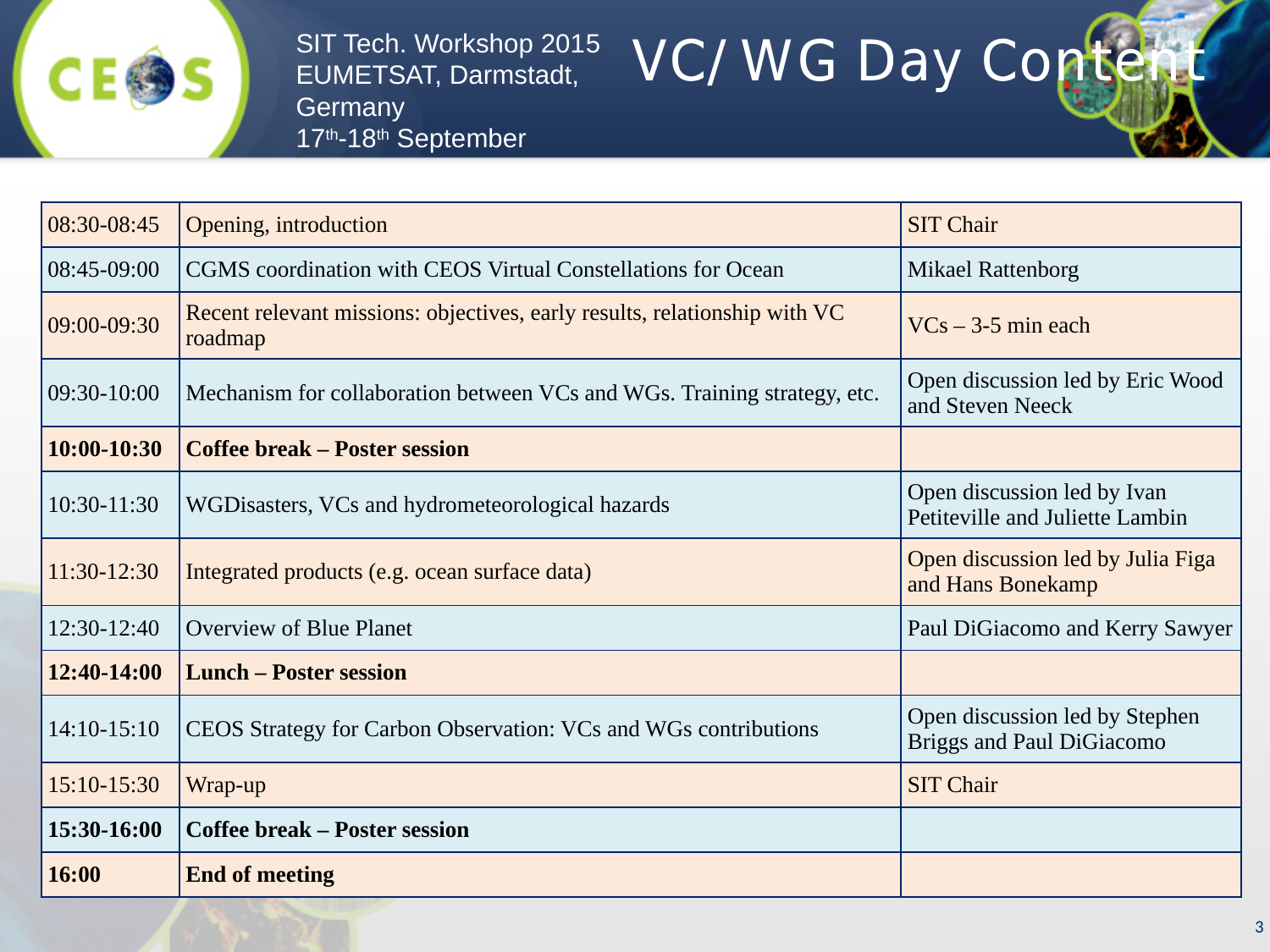

VC/WG Day Content
| 08:30-08:45 | Opening, introduction | SIT Chair |
| --- | --- | --- |
| 08:45-09:00 | CGMS coordination with CEOS Virtual Constellations for Ocean | Mikael Rattenborg |
| 09:00-09:30 | Recent relevant missions: objectives, early results, relationship with VC roadmap | VCs – 3-5 min each |
| 09:30-10:00 | Mechanism for collaboration between VCs and WGs. Training strategy, etc. | Open discussion led by Eric Wood and Steven Neeck |
| 10:00-10:30 | Coffee break – Poster session |  |
| 10:30-11:30 | WGDisasters, VCs and hydrometeorological hazards | Open discussion led by Ivan Petiteville and Juliette Lambin |
| 11:30-12:30 | Integrated products (e.g. ocean surface data) | Open discussion led by Julia Figa and Hans Bonekamp |
| 12:30-12:40 | Overview of Blue Planet | Paul DiGiacomo and Kerry Sawyer |
| 12:40-14:00 | Lunch – Poster session |  |
| 14:10-15:10 | CEOS Strategy for Carbon Observation: VCs and WGs contributions | Open discussion led by Stephen Briggs and Paul DiGiacomo |
| 15:10-15:30 | Wrap-up | SIT Chair |
| 15:30-16:00 | Coffee break – Poster session |  |
| 16:00 | End of meeting |  |
3